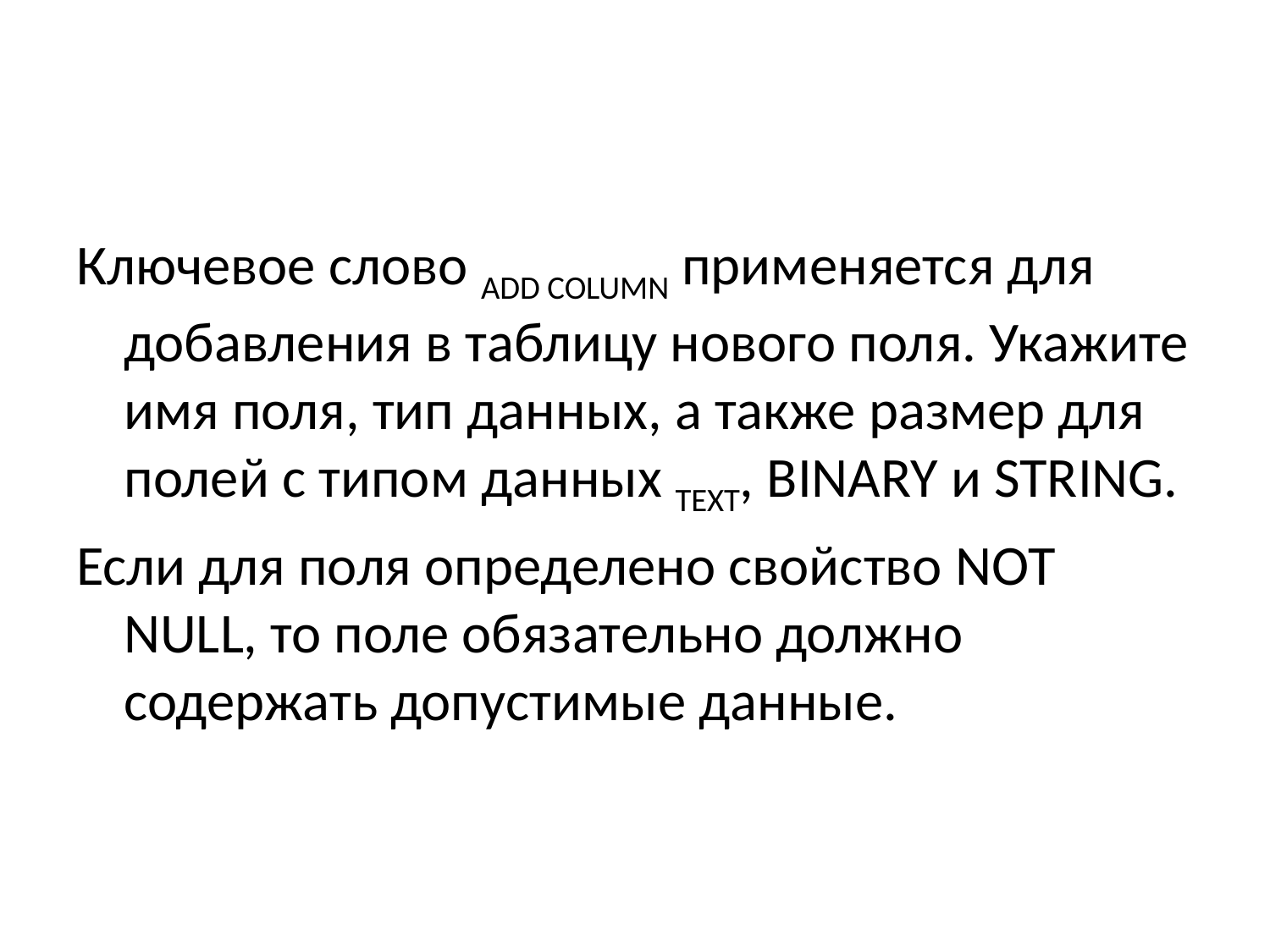

Ключевое слово ADD COLUMN применяется для добавления в таблицу нового поля. Укажите имя поля, тип данных, а также размер для полей с типом данных TEXT, BINARY и STRING.
Если для поля определено свойство NOT NULL, то поле обязательно должно содержать допустимые данные.